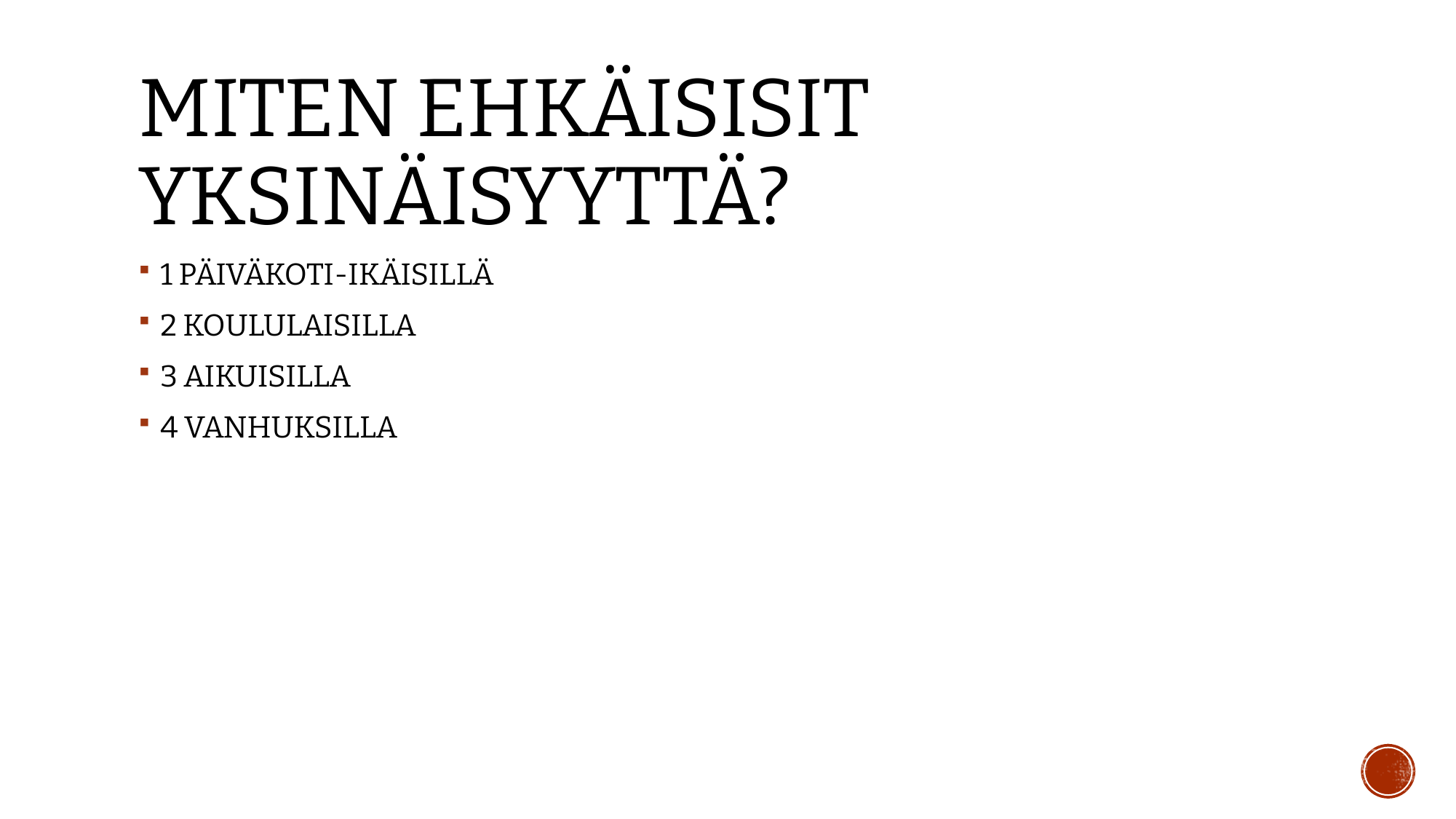

# MITEN EHKÄISISIT YKSINÄISYYTTÄ?
1 PÄIVÄKOTI-IKÄISILLÄ
2 KOULULAISILLA
3 AIKUISILLA
4 VANHUKSILLA